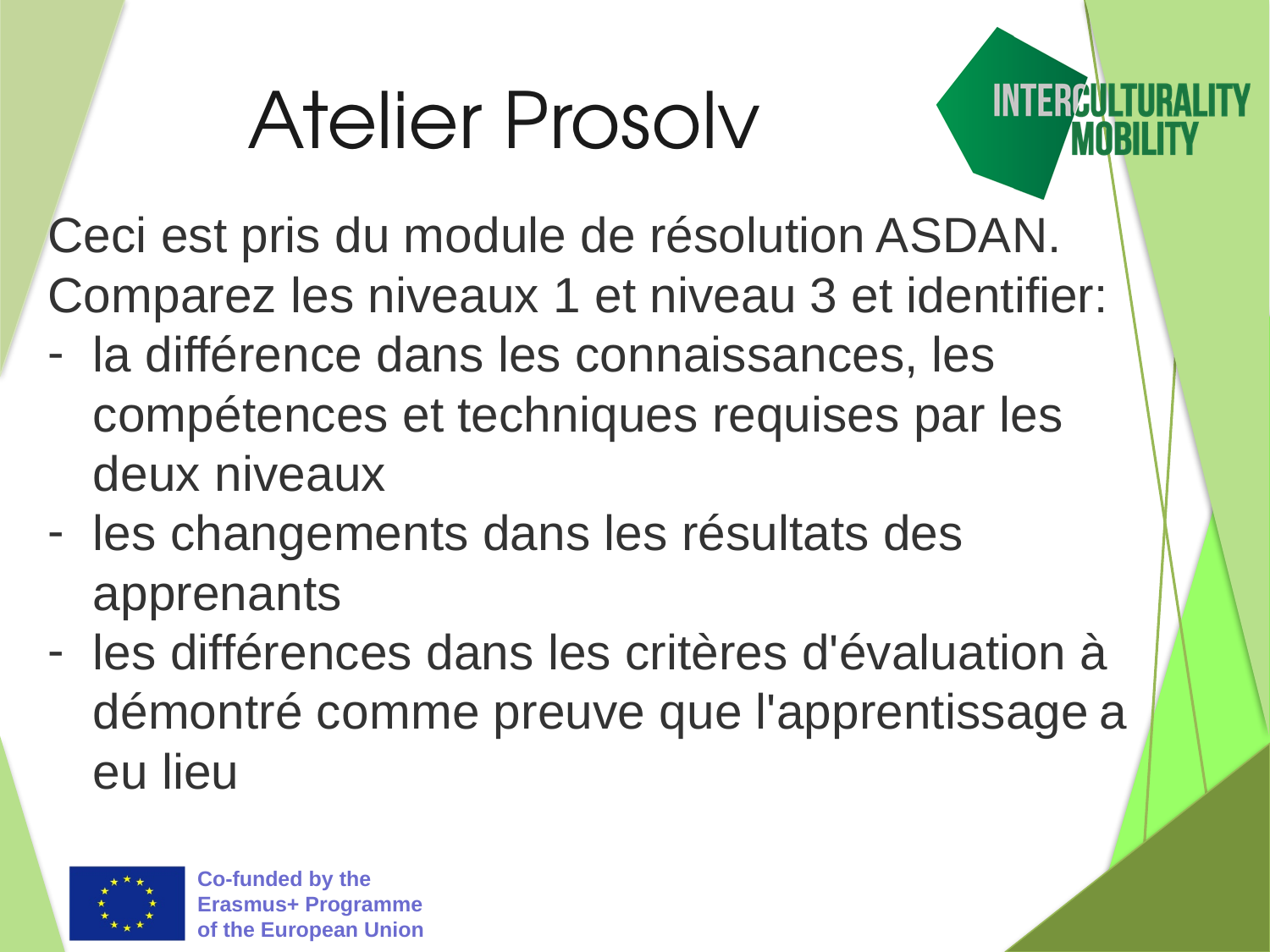

# Atelier Prosolv
Ceci est pris du module de résolution ASDAN.
Comparez les niveaux 1 et niveau 3 et identifier:
la différence dans les connaissances, les compétences et techniques requises par les deux niveaux
les changements dans les résultats des apprenants
les différences dans les critères d'évaluation à démontré comme preuve que l'apprentissage a eu lieu